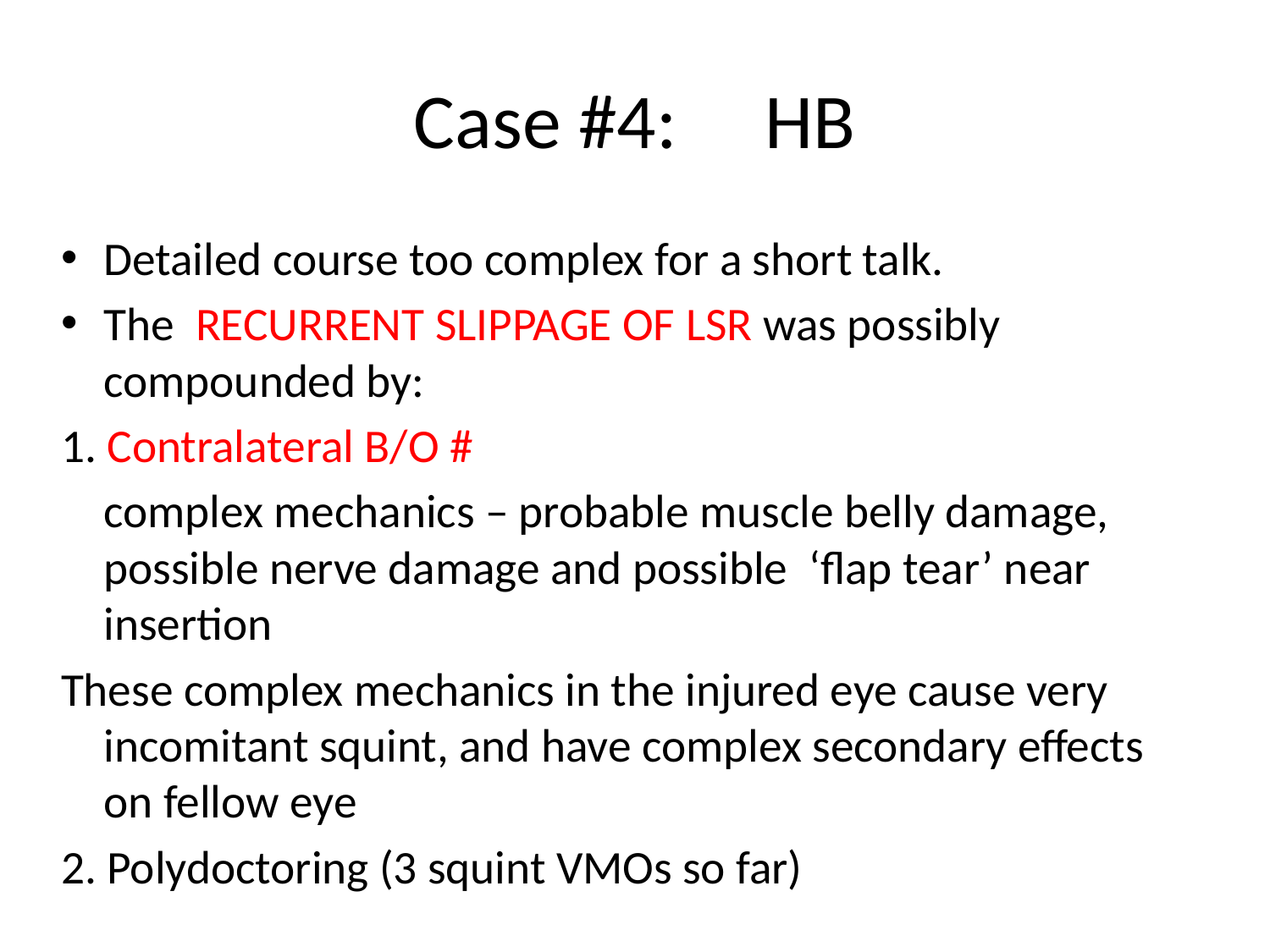

# Case #4:     HB
Detailed course too complex for a short talk.
The  RECURRENT SLIPPAGE OF LSR was possibly compounded by:
1. Contralateral B/O #
	complex mechanics – probable muscle belly damage, possible nerve damage and possible  ‘flap tear’ near insertion
These complex mechanics in the injured eye cause very incomitant squint, and have complex secondary effects on fellow eye
2. Polydoctoring (3 squint VMOs so far)